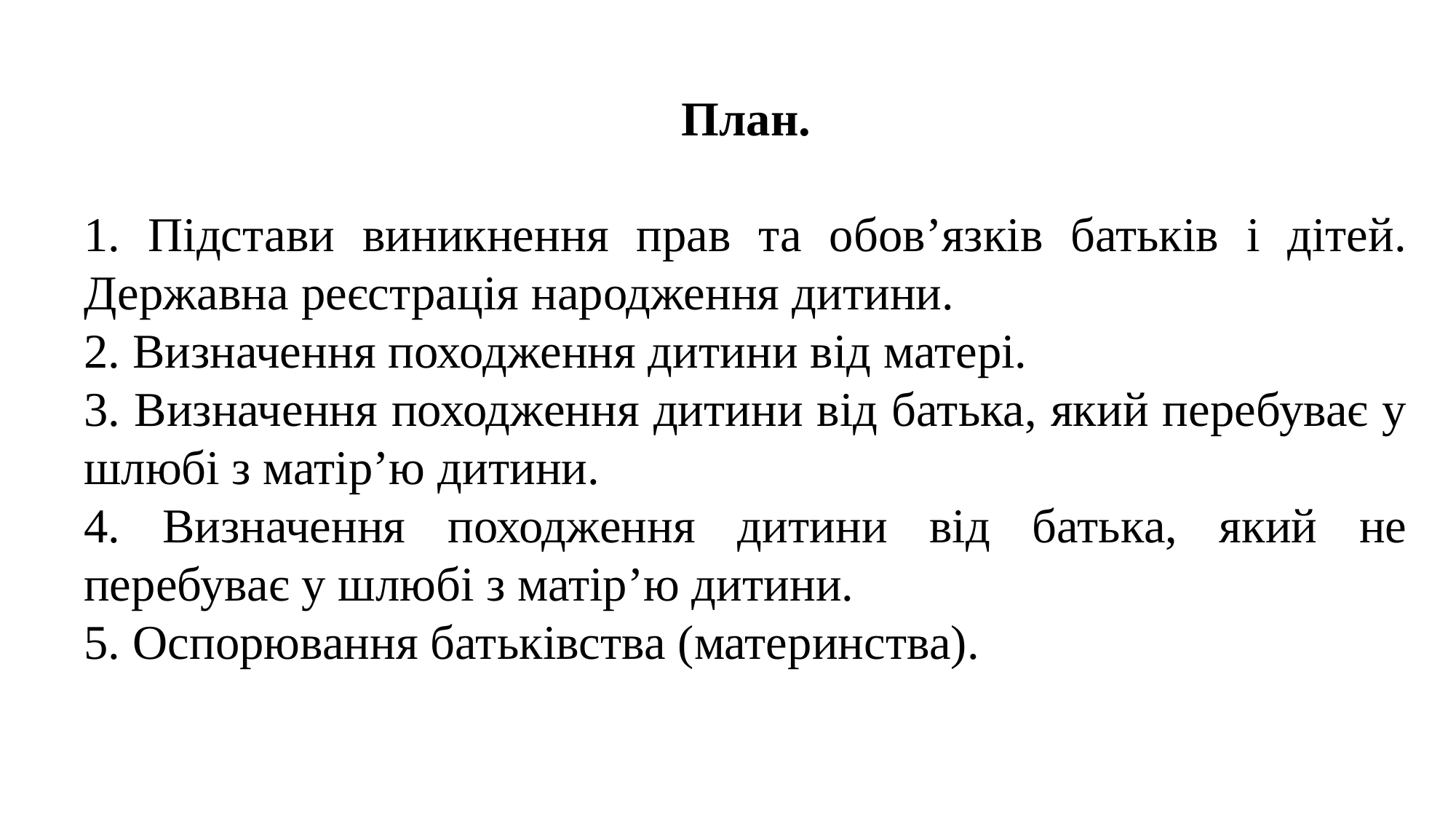

План.

1. Підстави виникнення прав та обов’язків батьків і дітей. Державна реєстрація народження дитини.
2. Визначення походження дитини від матері.
3. Визначення походження дитини від батька, який перебуває у шлюбі з матір’ю дитини.
4. Визначення походження дитини від батька, який не перебуває у шлюбі з матір’ю дитини.
5. Оспорювання батьківства (материнства).